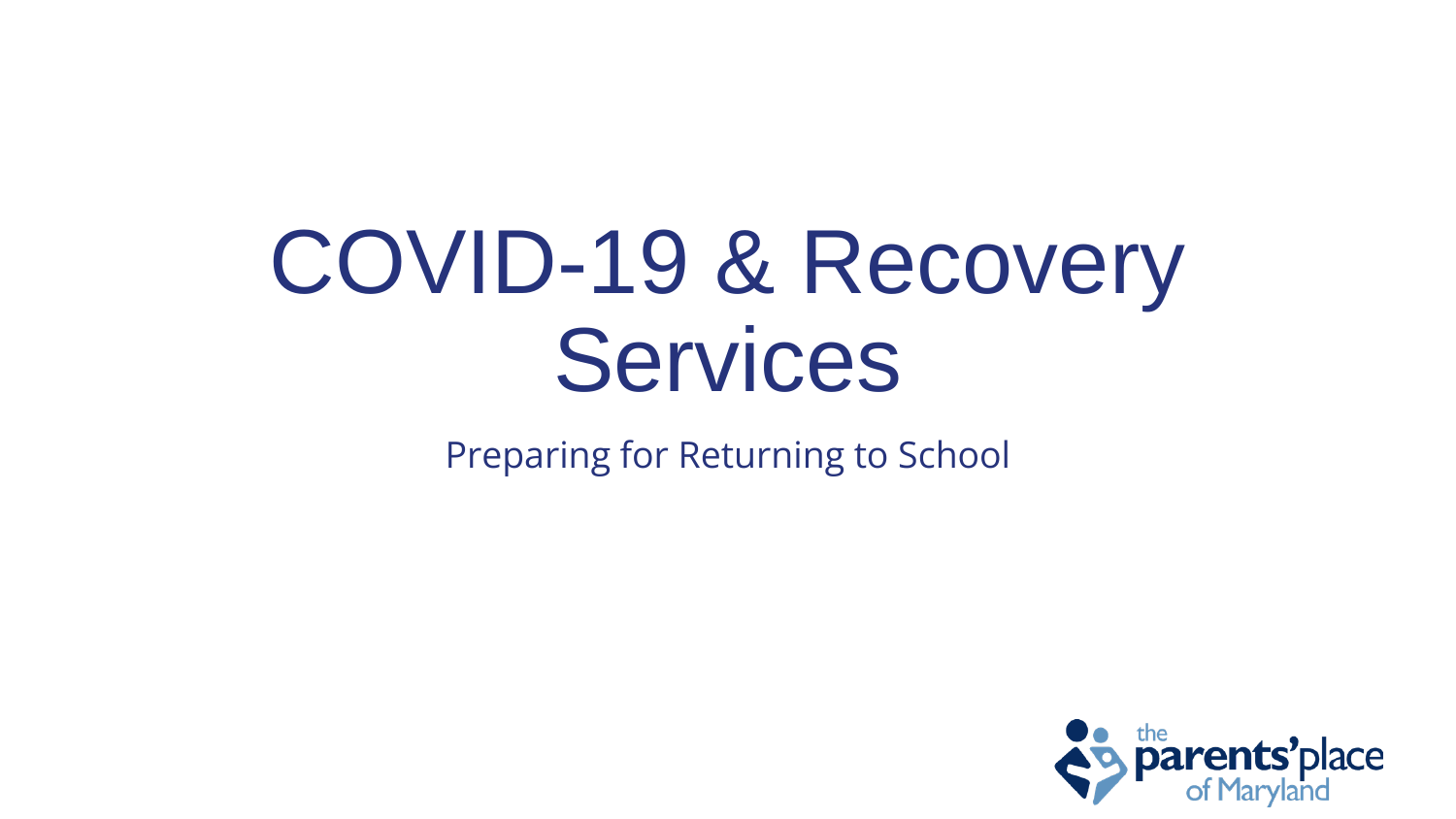

# COVID-19 & Recovery Services
Preparing for Returning to School